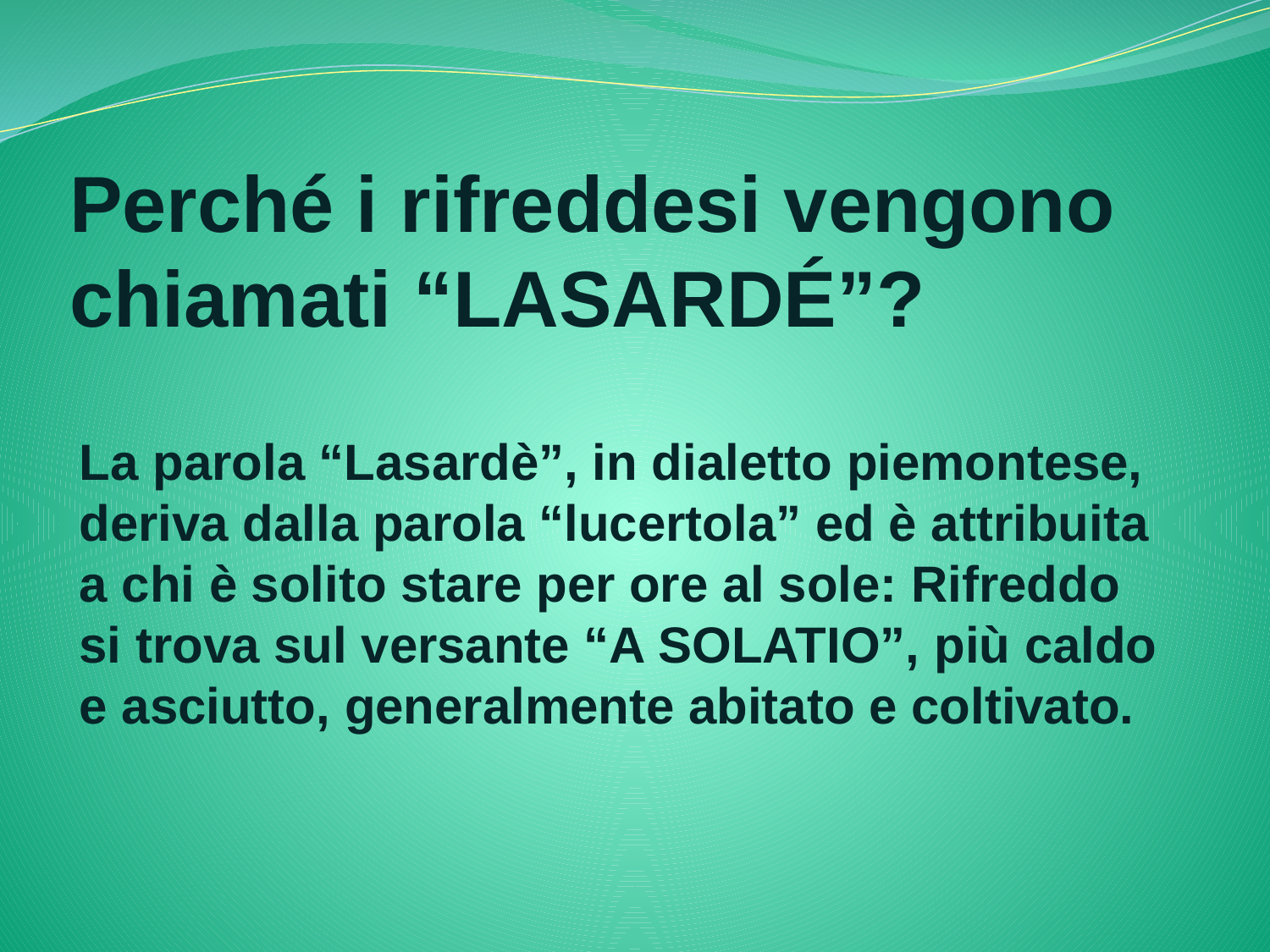

# Perché i rifreddesi vengono chiamati “LASARDÉ”?
La parola “Lasardè”, in dialetto piemontese, deriva dalla parola “lucertola” ed è attribuita a chi è solito stare per ore al sole: Rifreddo si trova sul versante “A SOLATIO”, più caldo e asciutto, generalmente abitato e coltivato.